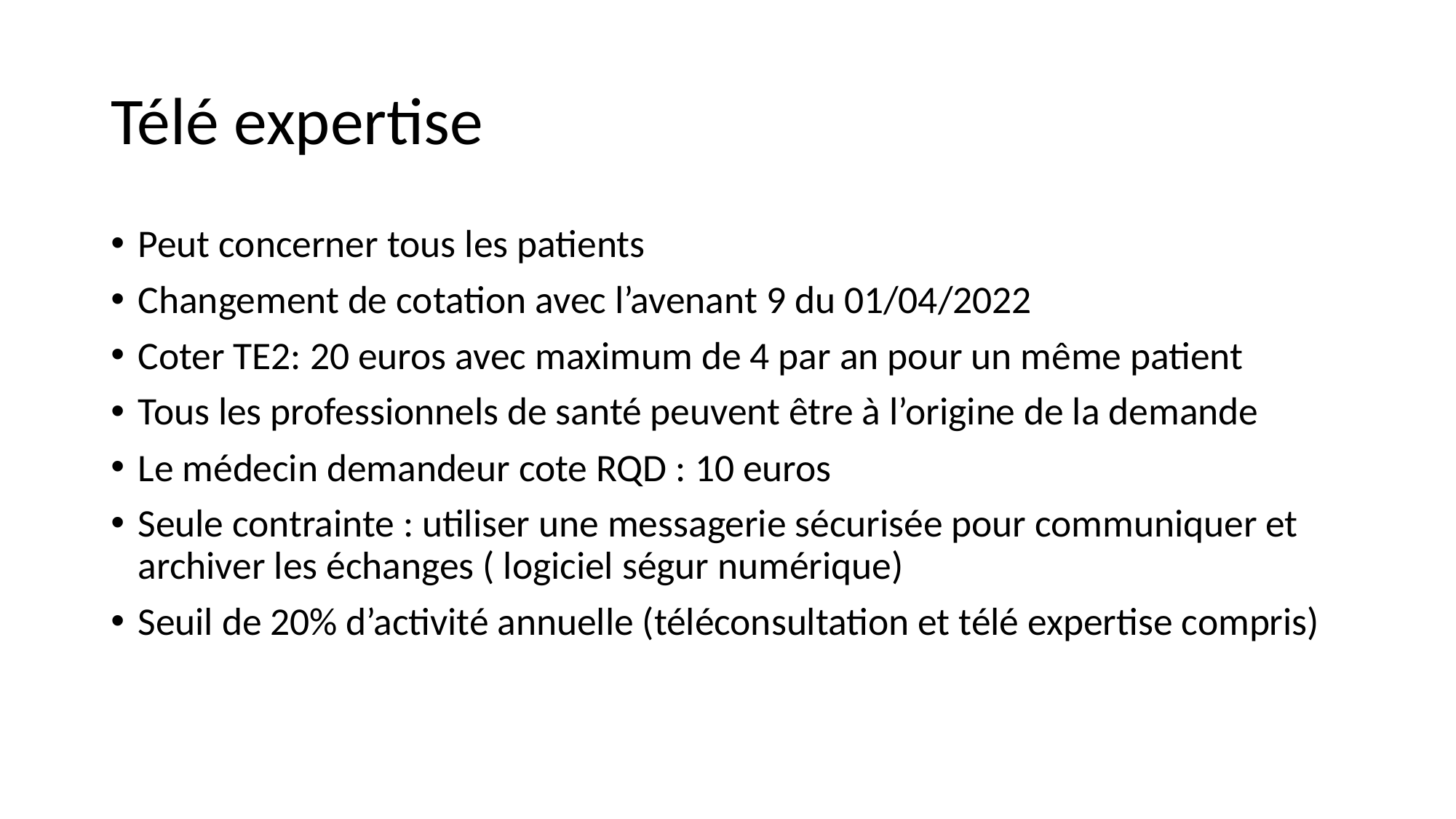

# Télé expertise
Peut concerner tous les patients
Changement de cotation avec l’avenant 9 du 01/04/2022
Coter TE2: 20 euros avec maximum de 4 par an pour un même patient
Tous les professionnels de santé peuvent être à l’origine de la demande
Le médecin demandeur cote RQD : 10 euros
Seule contrainte : utiliser une messagerie sécurisée pour communiquer et archiver les échanges ( logiciel ségur numérique)
Seuil de 20% d’activité annuelle (téléconsultation et télé expertise compris)